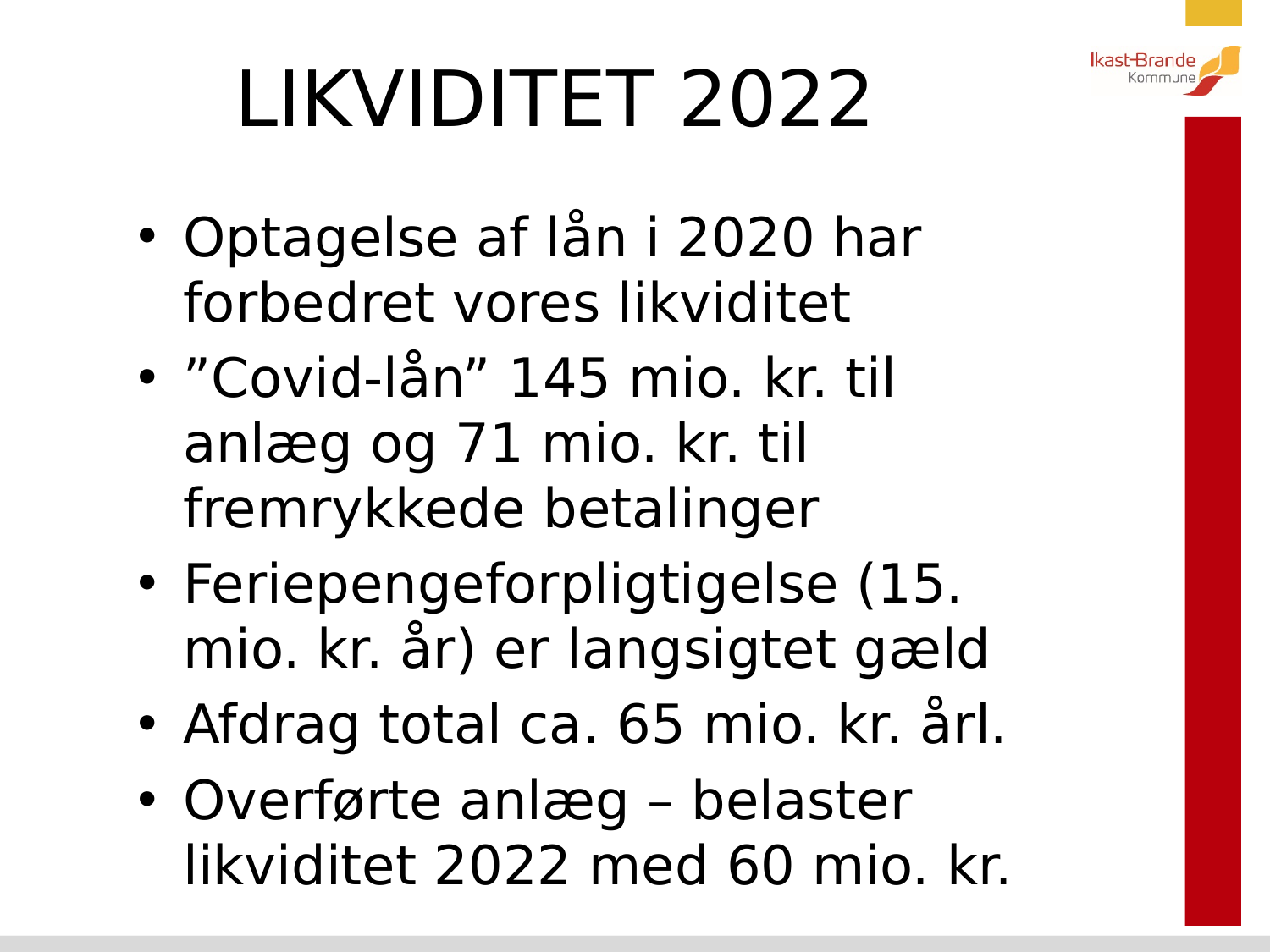

# LIKVIDITET 2022
Optagelse af lån i 2020 har forbedret vores likviditet
”Covid-lån” 145 mio. kr. til anlæg og 71 mio. kr. til fremrykkede betalinger
Feriepengeforpligtigelse (15. mio. kr. år) er langsigtet gæld
Afdrag total ca. 65 mio. kr. årl.
Overførte anlæg – belaster likviditet 2022 med 60 mio. kr.